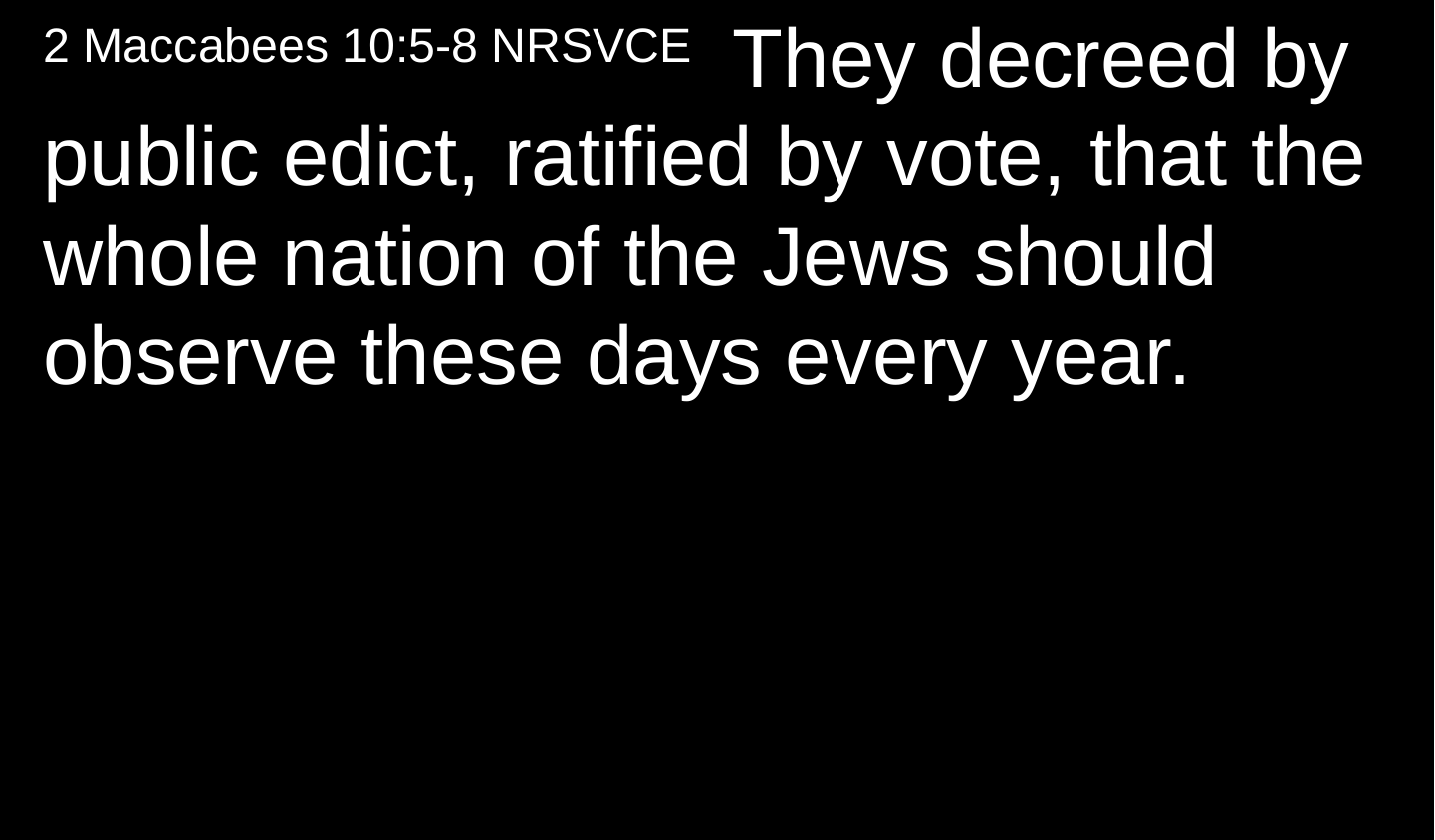

2 Maccabees 10:5-8 NRSVCE   They decreed by public edict, ratified by vote, that the whole nation of the Jews should observe these days every year.